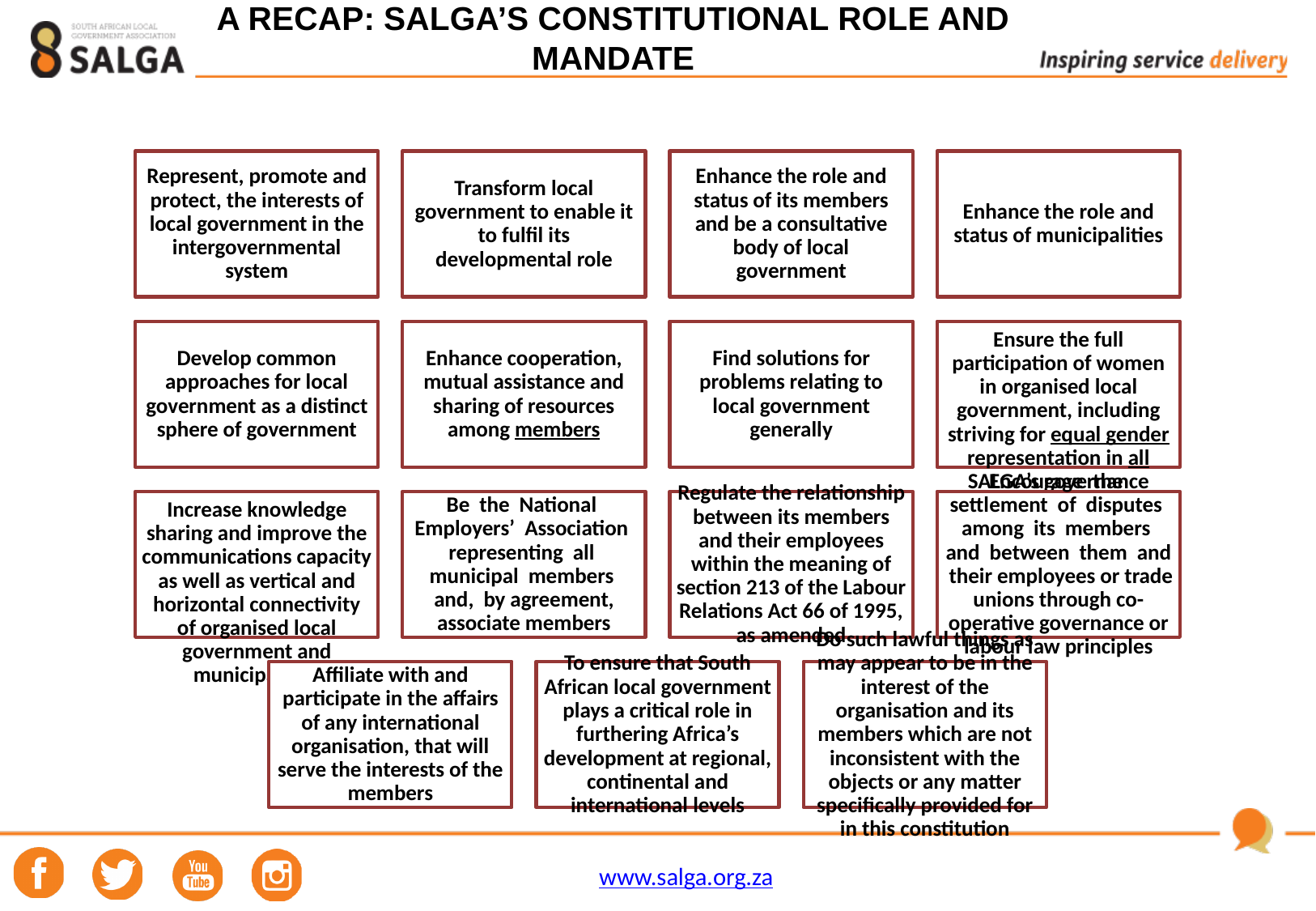

# A RECAP: SALGA’S CONSTITUTIONAL role and mandate
Represent, promote and protect, the interests of local government in the intergovernmental system
Transform local government to enable it to fulfil its developmental role
Enhance the role and status of its members and be a consultative body of local government
Enhance the role and status of municipalities
Develop common approaches for local government as a distinct sphere of government
Enhance cooperation, mutual assistance and sharing of resources among members
Find solutions for problems relating to local government generally
Ensure the full participation of women in organised local government, including striving for equal gender representation in all SALGA’s governance structures

Increase knowledge sharing and improve the communications capacity as well as vertical and horizontal connectivity of organised local government and municipalities

Be  the  National  Employers’  Association  representing  all  municipal  members  and,  by agreement, associate members
Regulate the relationship between its members and their employees within the meaning of section 213 of the Labour Relations Act 66 of 1995, as amended
Encourage  the  settlement  of  disputes  among  its  members  and  between  them  and  their employees or trade unions through co-operative governance or labour law principles
Affiliate with and participate in the affairs of any international organisation, that will serve the interests of the members
To ensure that South African local government plays a critical role in furthering Africa’s development at regional, continental and international levels
Do such lawful things as may appear to be in the interest of the organisation and its members which are not inconsistent with the objects or any matter specifically provided for in this constitution